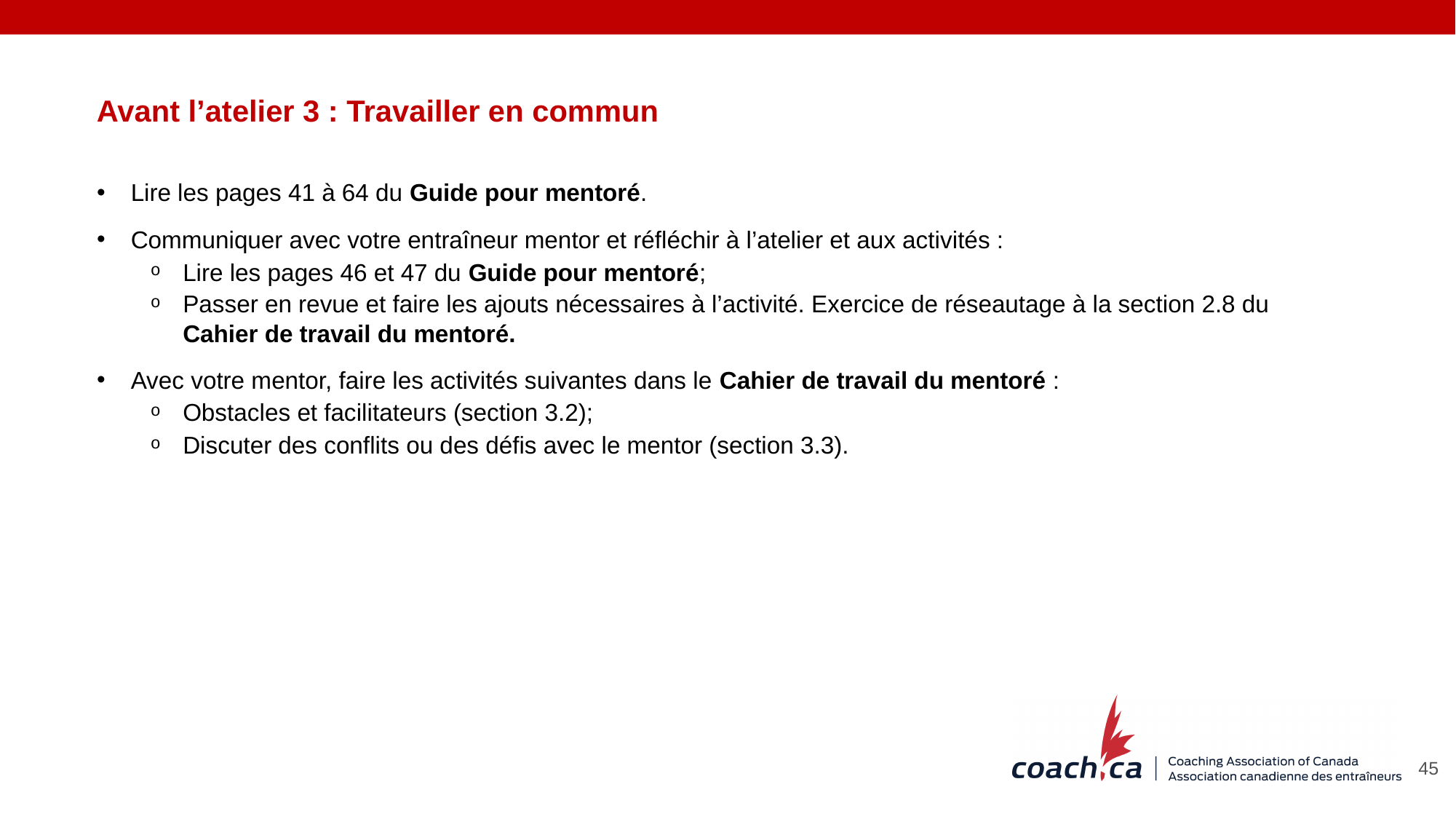

Avant l’atelier 3 : Travailler en commun
Lire les pages 41 à 64 du Guide pour mentoré.
Communiquer avec votre entraîneur mentor et réfléchir à l’atelier et aux activités :
Lire les pages 46 et 47 du Guide pour mentoré;
Passer en revue et faire les ajouts nécessaires à l’activité. Exercice de réseautage à la section 2.8 du Cahier de travail du mentoré.
Avec votre mentor, faire les activités suivantes dans le Cahier de travail du mentoré :
Obstacles et facilitateurs (section 3.2);
Discuter des conflits ou des défis avec le mentor (section 3.3).
45